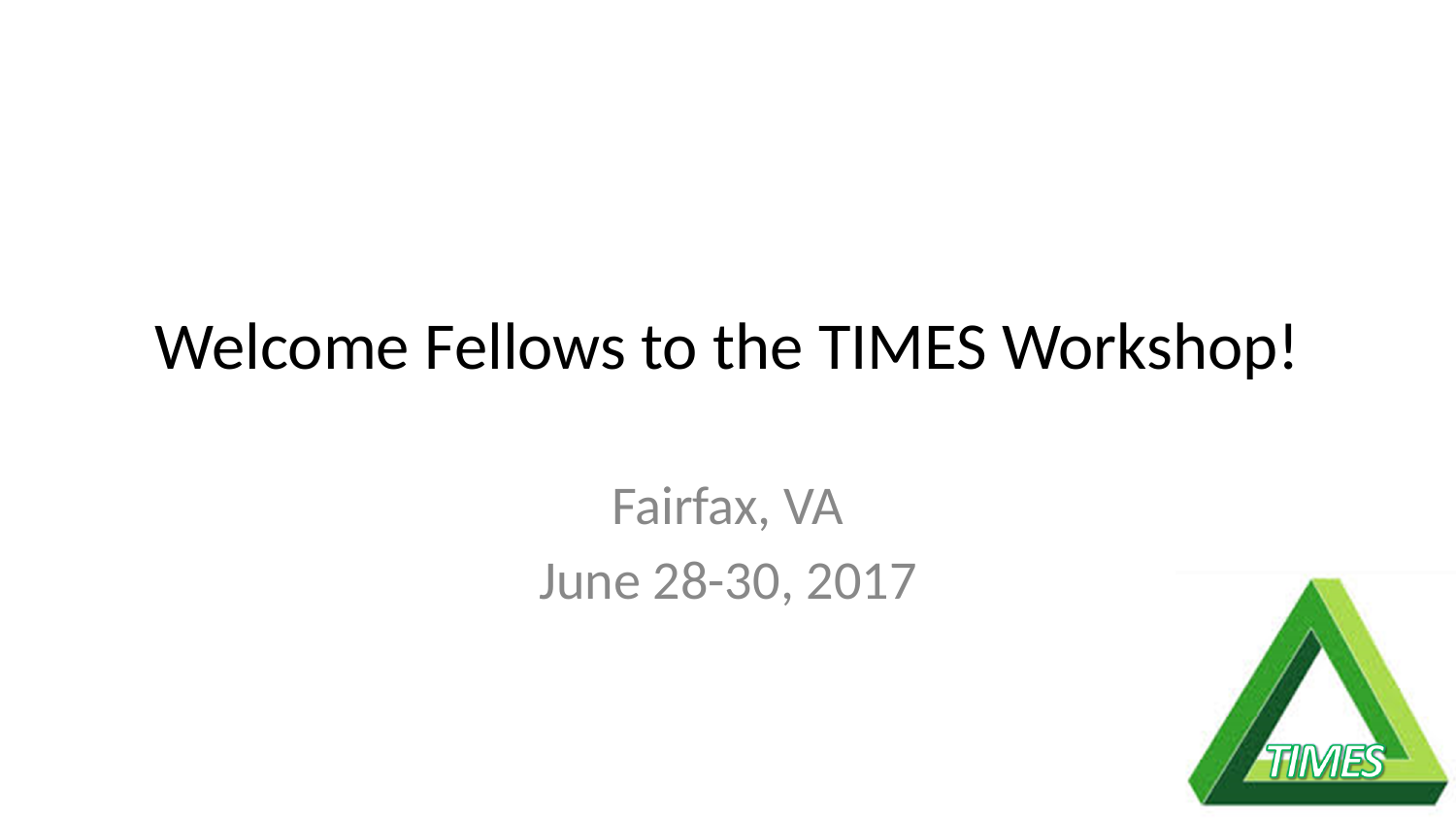

# Welcome Fellows to the TIMES Workshop!
Fairfax, VA
June 28-30, 2017